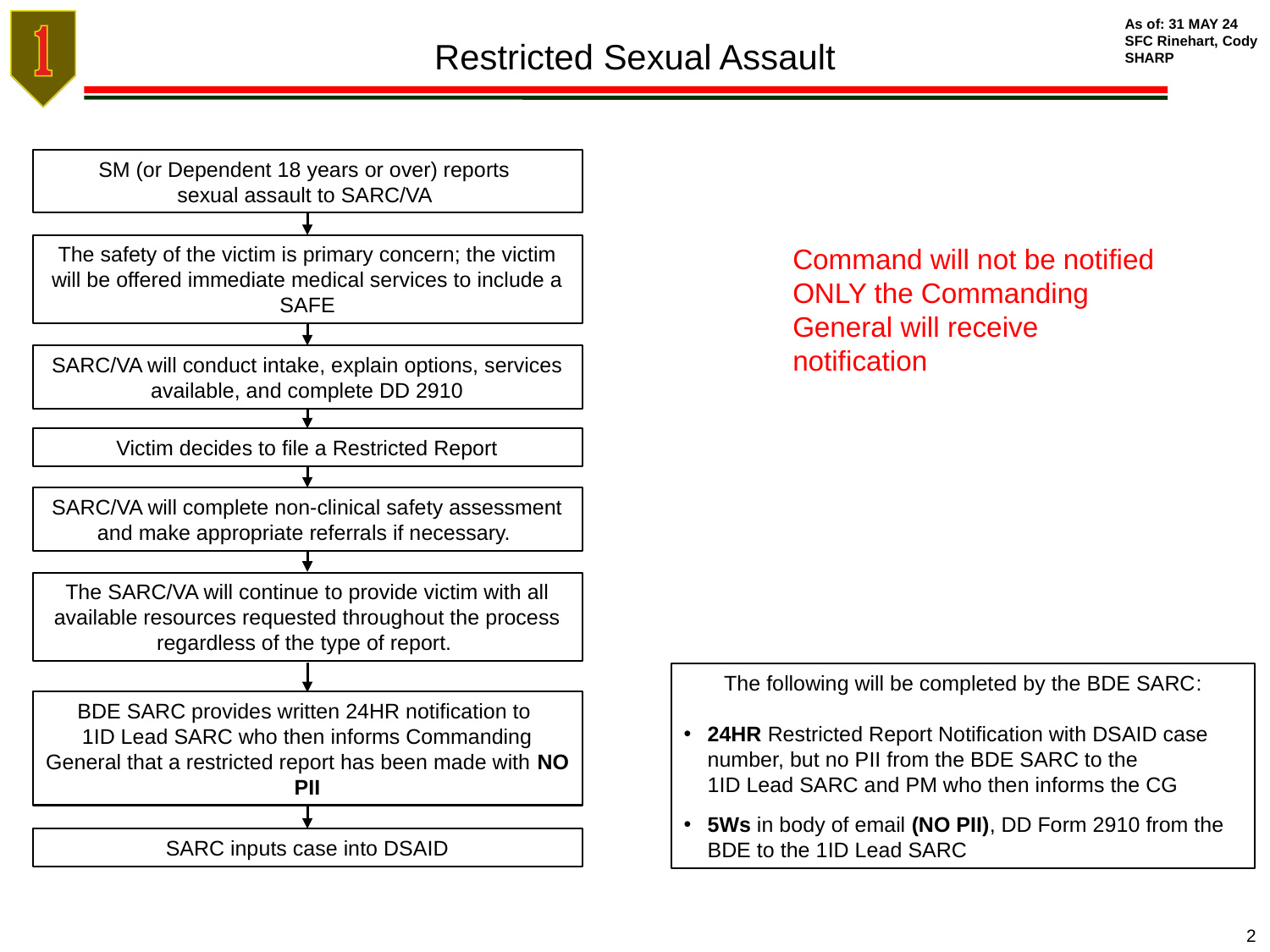

As of: 31 MAY 24
SFC Rinehart, Cody
SHARP
Restricted Sexual Assault
SM (or Dependent 18 years or over) reports
sexual assault to SARC/VA
The safety of the victim is primary concern; the victim will be offered immediate medical services to include a SAFE
Command will not be notified ONLY the Commanding General will receive notification
SARC/VA will conduct intake, explain options, services available, and complete DD 2910
Victim decides to file a Restricted Report
SARC/VA will complete non-clinical safety assessment and make appropriate referrals if necessary.
The SARC/VA will continue to provide victim with all available resources requested throughout the process regardless of the type of report.
The following will be completed by the BDE SARC:

24HR Restricted Report Notification with DSAID case number, but no PII from the BDE SARC to the
    1ID Lead SARC and PM who then informs the CG

5Ws in body of email (NO PII), DD Form 2910 from the BDE to the 1ID Lead SARC
BDE SARC provides written 24HR notification to
1ID Lead SARC who then informs Commanding General that a restricted report has been made with NO PII
SARC inputs case into DSAID